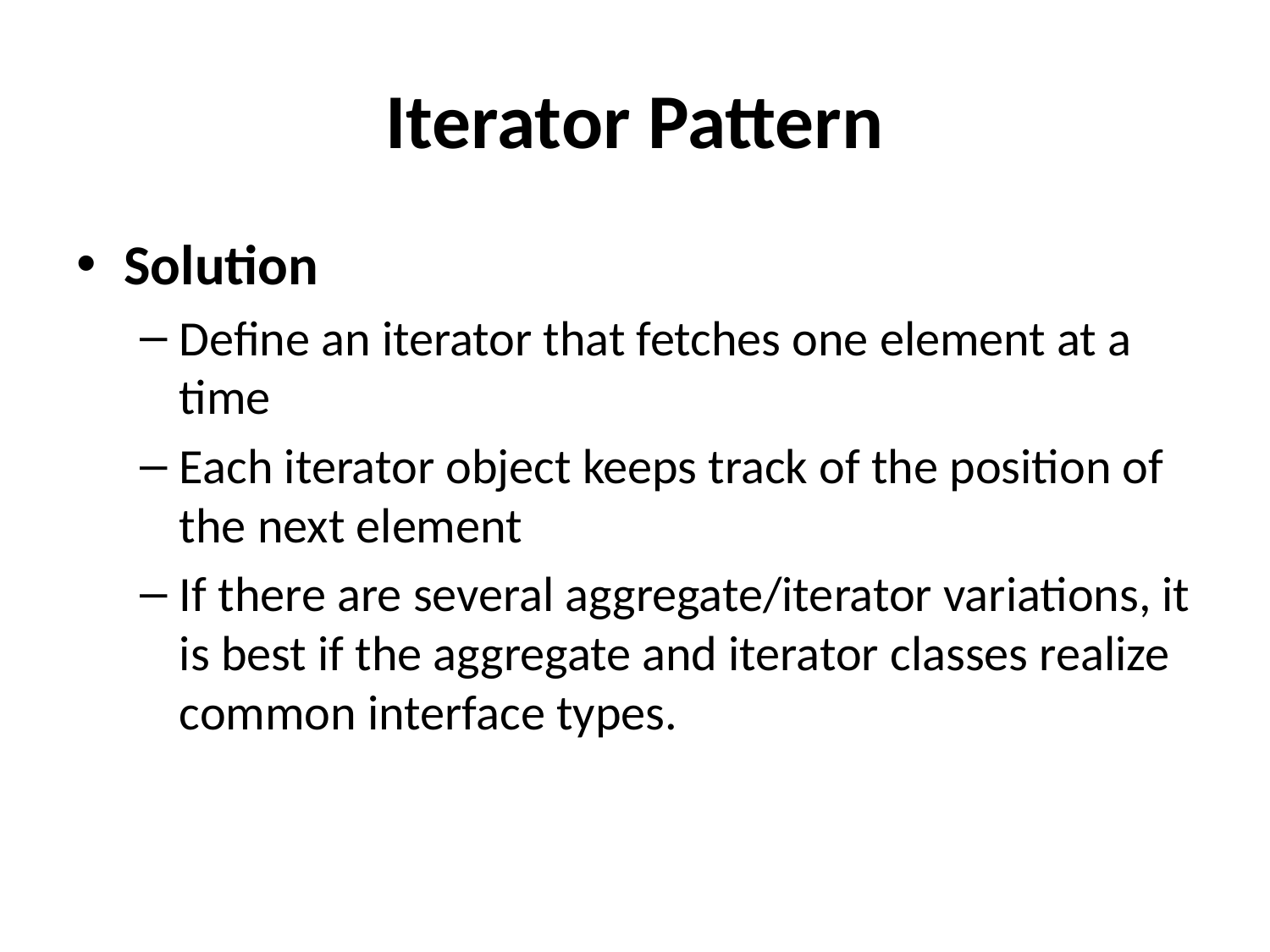

# Iterator Pattern
Solution
Define an iterator that fetches one element at a time
Each iterator object keeps track of the position of the next element
If there are several aggregate/iterator variations, it is best if the aggregate and iterator classes realize common interface types.